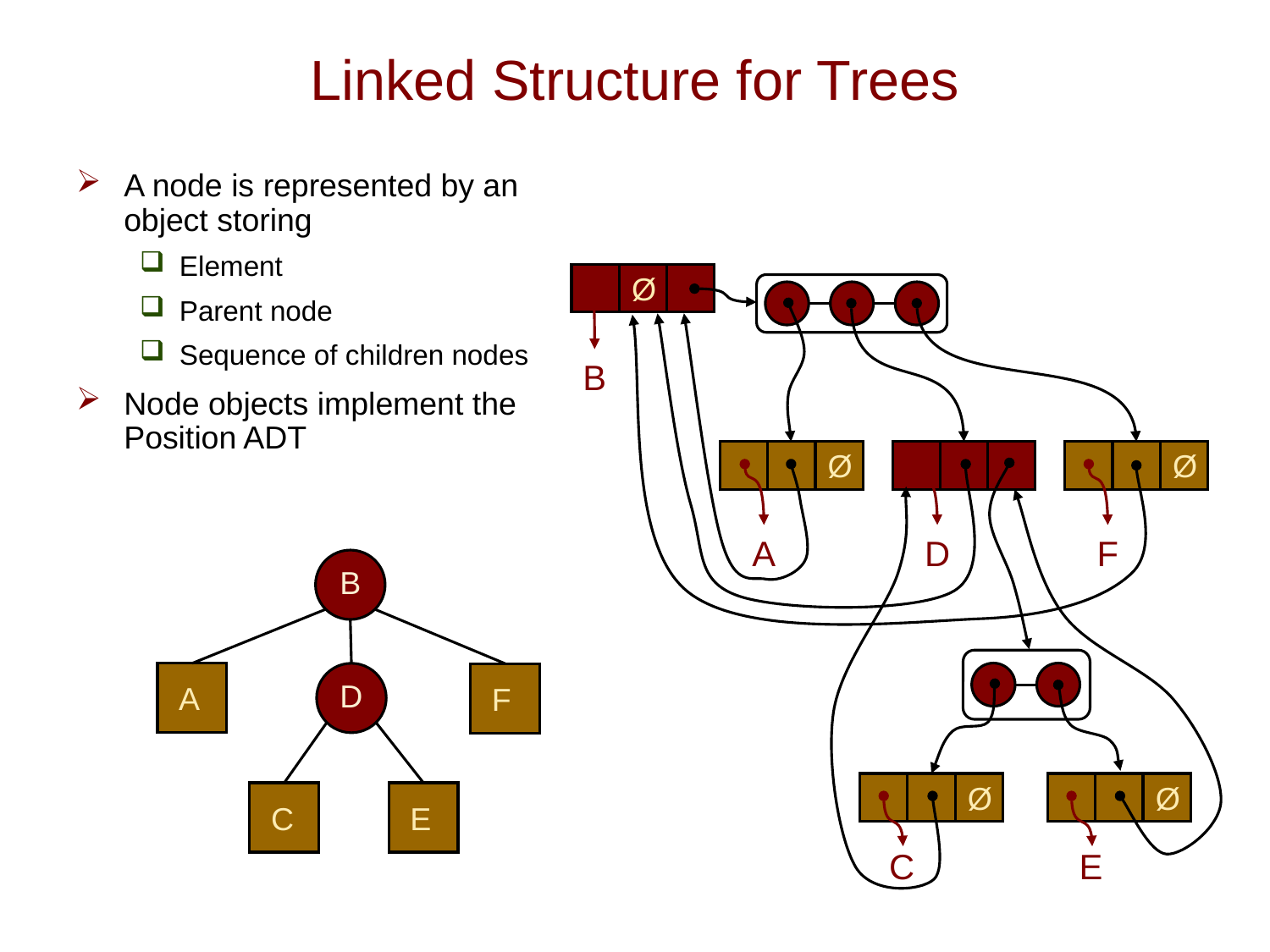

# Linked Structure for Trees
A node is represented by an object storing
Element
Parent node
Sequence of children nodes
Node objects implement the Position ADT

Ø

B

Ø

Ø

A
D
F
B

 A
D
 F

Ø

Ø
 C
 E
C
E